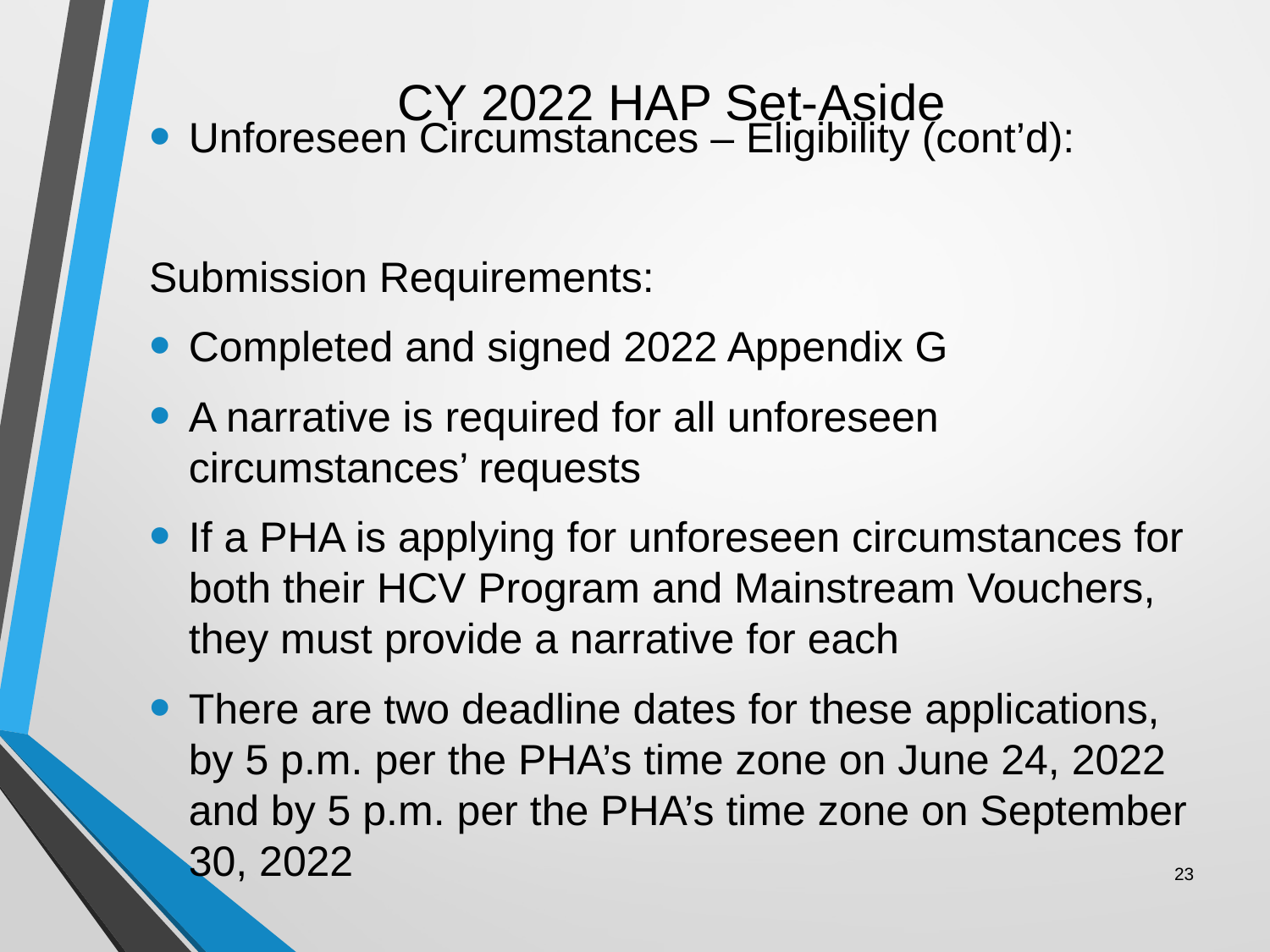

# CY 2022 HAP Set-Aside
Unforeseen Circumstances – Eligibility (cont’d):

Submission Requirements:
Completed and signed 2022 Appendix G
A narrative is required for all unforeseen circumstances’ requests
If a PHA is applying for unforeseen circumstances for both their HCV Program and Mainstream Vouchers, they must provide a narrative for each
There are two deadline dates for these applications, by 5 p.m. per the PHA’s time zone on June 24, 2022 and by 5 p.m. per the PHA’s time zone on September 30, 2022

23